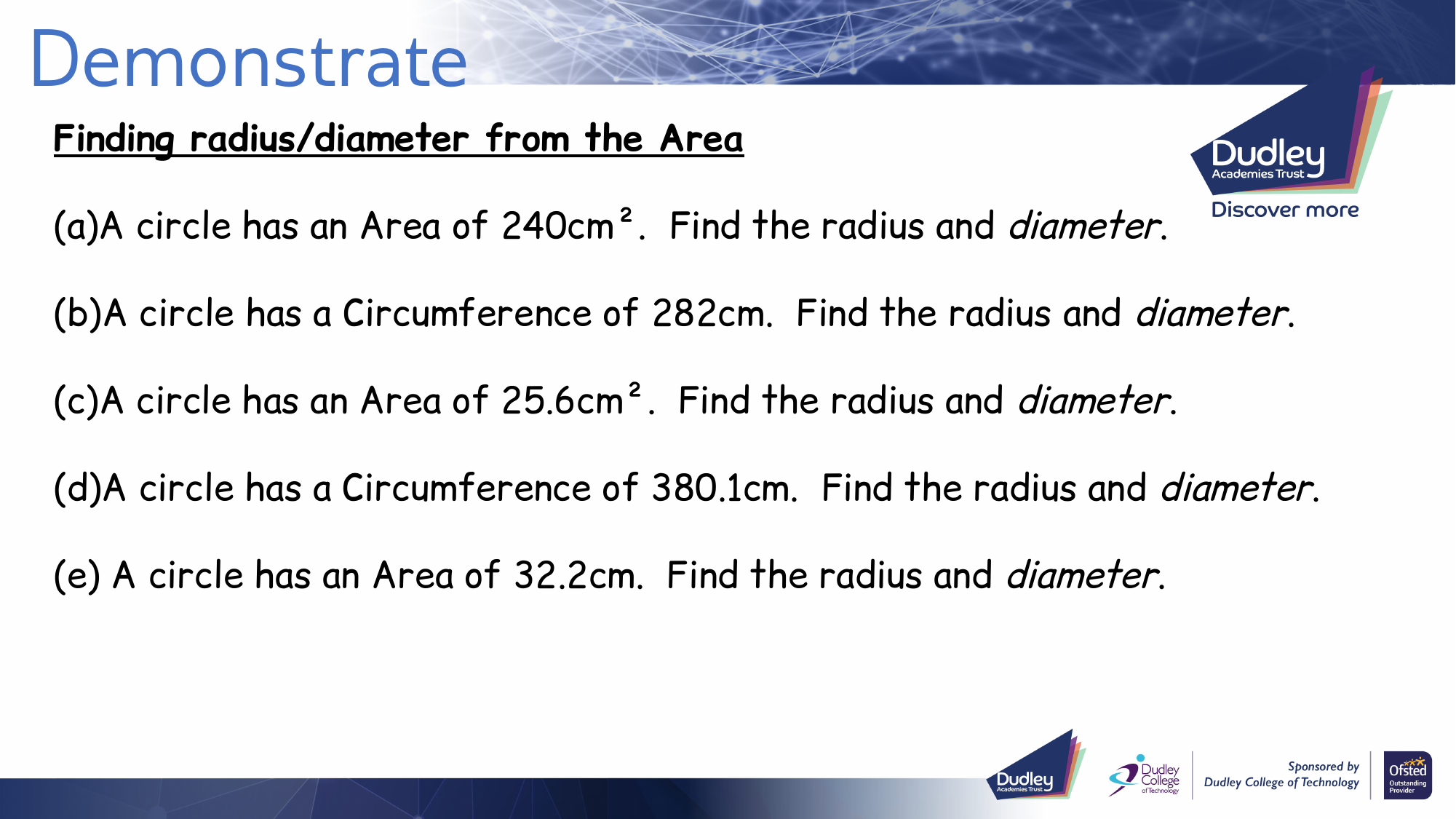

Demonstrate
Finding radius/diameter from the Area

A circle has an Area of 240cm².  Find the radius and diameter.

A circle has a Circumference of 282cm.  Find the radius and diameter.

A circle has an Area of 25.6cm².  Find the radius and diameter.

A circle has a Circumference of 380.1cm.  Find the radius and diameter.

(e) A circle has an Area of 32.2cm.  Find the radius and diameter.